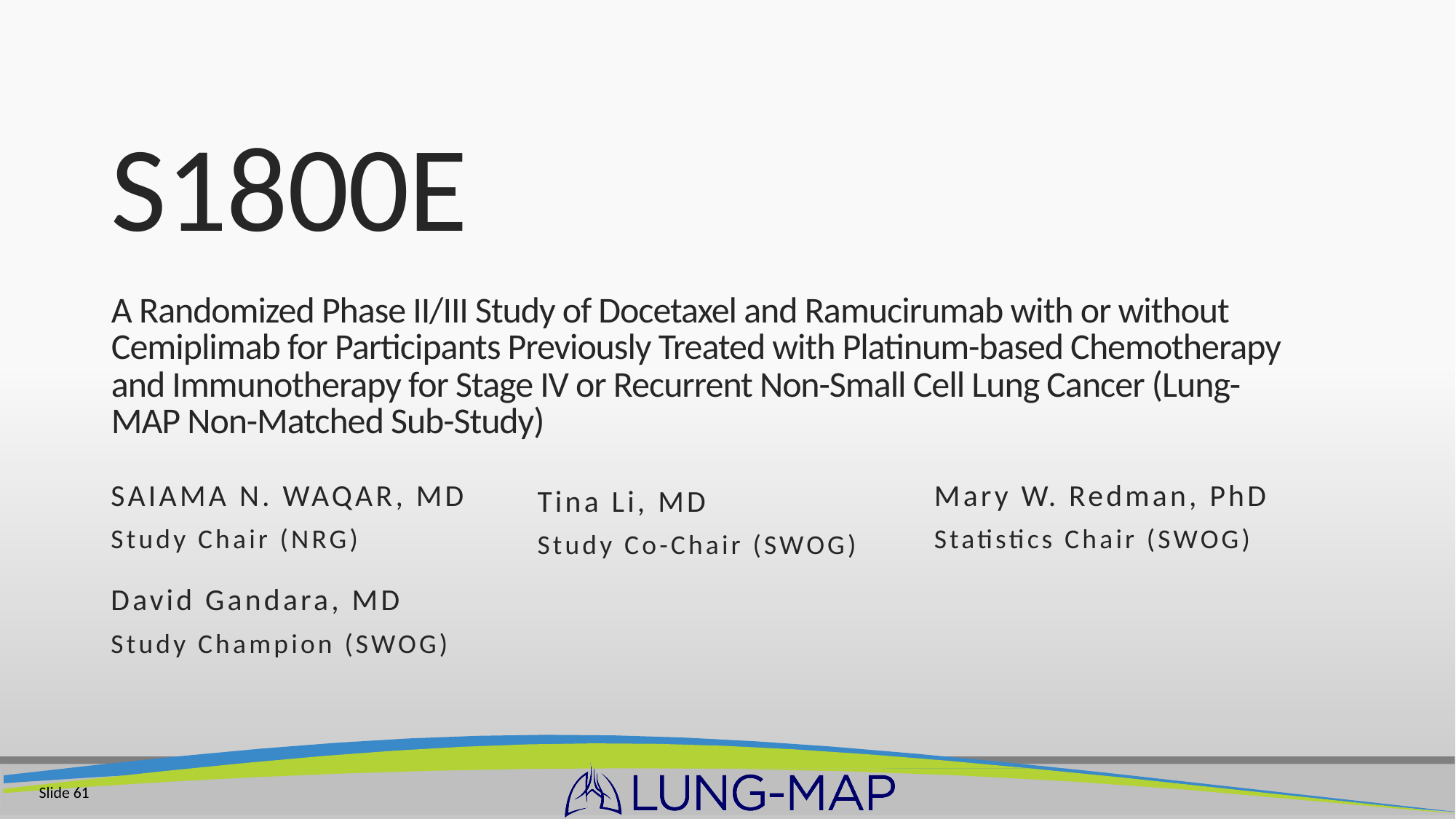

# S1800E A Randomized Phase II/III Study of Docetaxel and Ramucirumab with or without Cemiplimab for Participants Previously Treated with Platinum-based Chemotherapy and Immunotherapy for Stage IV or Recurrent Non-Small Cell Lung Cancer (Lung-MAP Non-Matched Sub-Study)
Mary W. Redman, PhD
Statistics Chair (SWOG)
SAIAMA N. WAQAR, MD
Study Chair (NRG)
Tina Li, MD
Study Co-Chair (SWOG)
David Gandara, MD
Study Champion (SWOG)

Slide 61